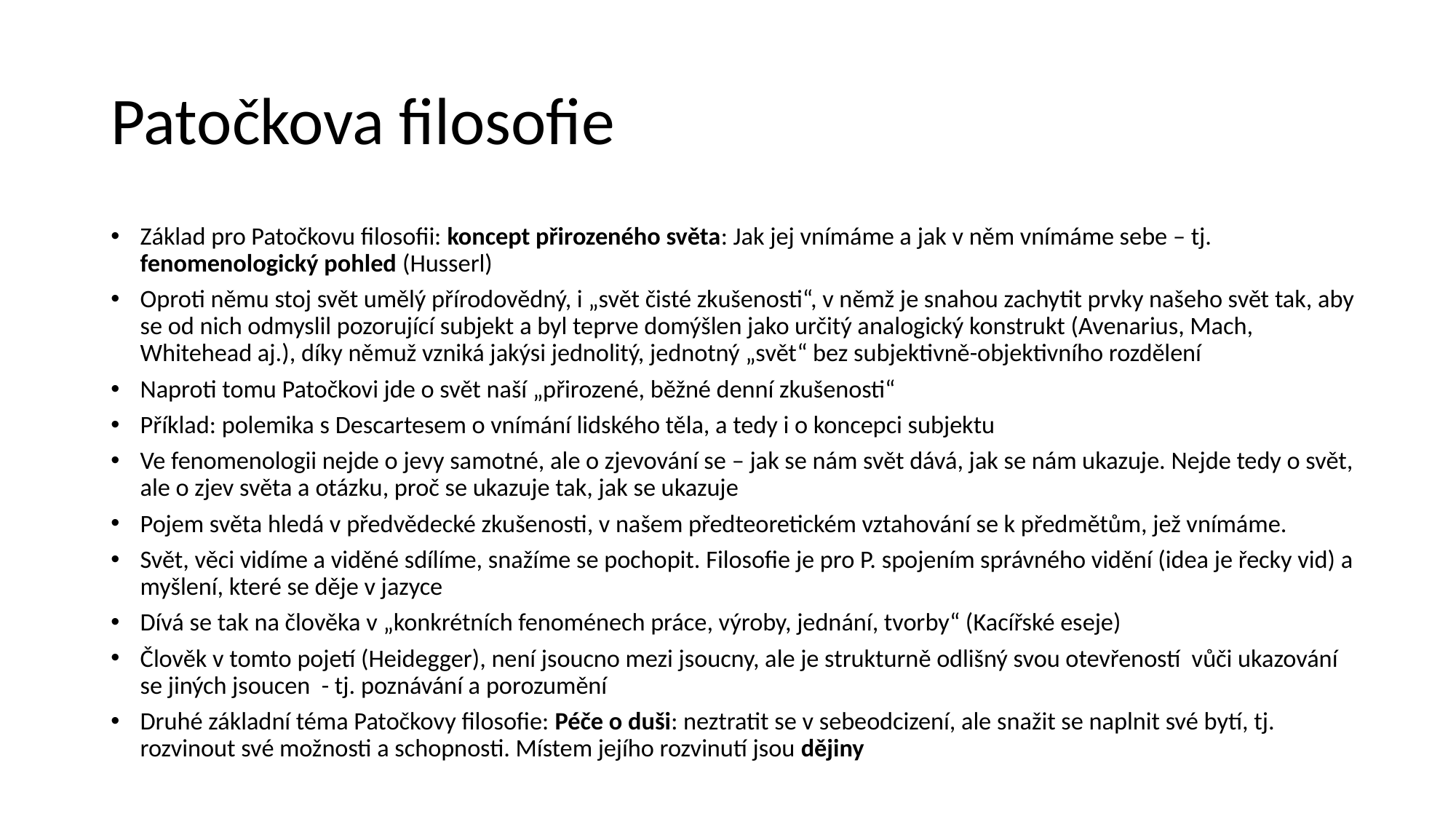

# Patočkova filosofie
Základ pro Patočkovu filosofii: koncept přirozeného světa: Jak jej vnímáme a jak v něm vnímáme sebe – tj. fenomenologický pohled (Husserl)
Oproti němu stoj svět umělý přírodovědný, i „svět čisté zkušenosti“, v němž je snahou zachytit prvky našeho svět tak, aby se od nich odmyslil pozorující subjekt a byl teprve domýšlen jako určitý analogický konstrukt (Avenarius, Mach, Whitehead aj.), díky němuž vzniká jakýsi jednolitý, jednotný „svět“ bez subjektivně-objektivního rozdělení
Naproti tomu Patočkovi jde o svět naší „přirozené, běžné denní zkušenosti“
Příklad: polemika s Descartesem o vnímání lidského těla, a tedy i o koncepci subjektu
Ve fenomenologii nejde o jevy samotné, ale o zjevování se – jak se nám svět dává, jak se nám ukazuje. Nejde tedy o svět, ale o zjev světa a otázku, proč se ukazuje tak, jak se ukazuje
Pojem světa hledá v předvědecké zkušenosti, v našem předteoretickém vztahování se k předmětům, jež vnímáme.
Svět, věci vidíme a viděné sdílíme, snažíme se pochopit. Filosofie je pro P. spojením správného vidění (idea je řecky vid) a myšlení, které se děje v jazyce
Dívá se tak na člověka v „konkrétních fenoménech práce, výroby, jednání, tvorby“ (Kacířské eseje)
Člověk v tomto pojetí (Heidegger), není jsoucno mezi jsoucny, ale je strukturně odlišný svou otevřeností  vůči ukazování se jiných jsoucen  - tj. poznávání a porozumění
Druhé základní téma Patočkovy filosofie: Péče o duši: neztratit se v sebeodcizení, ale snažit se naplnit své bytí, tj. rozvinout své možnosti a schopnosti. Místem jejího rozvinutí jsou dějiny